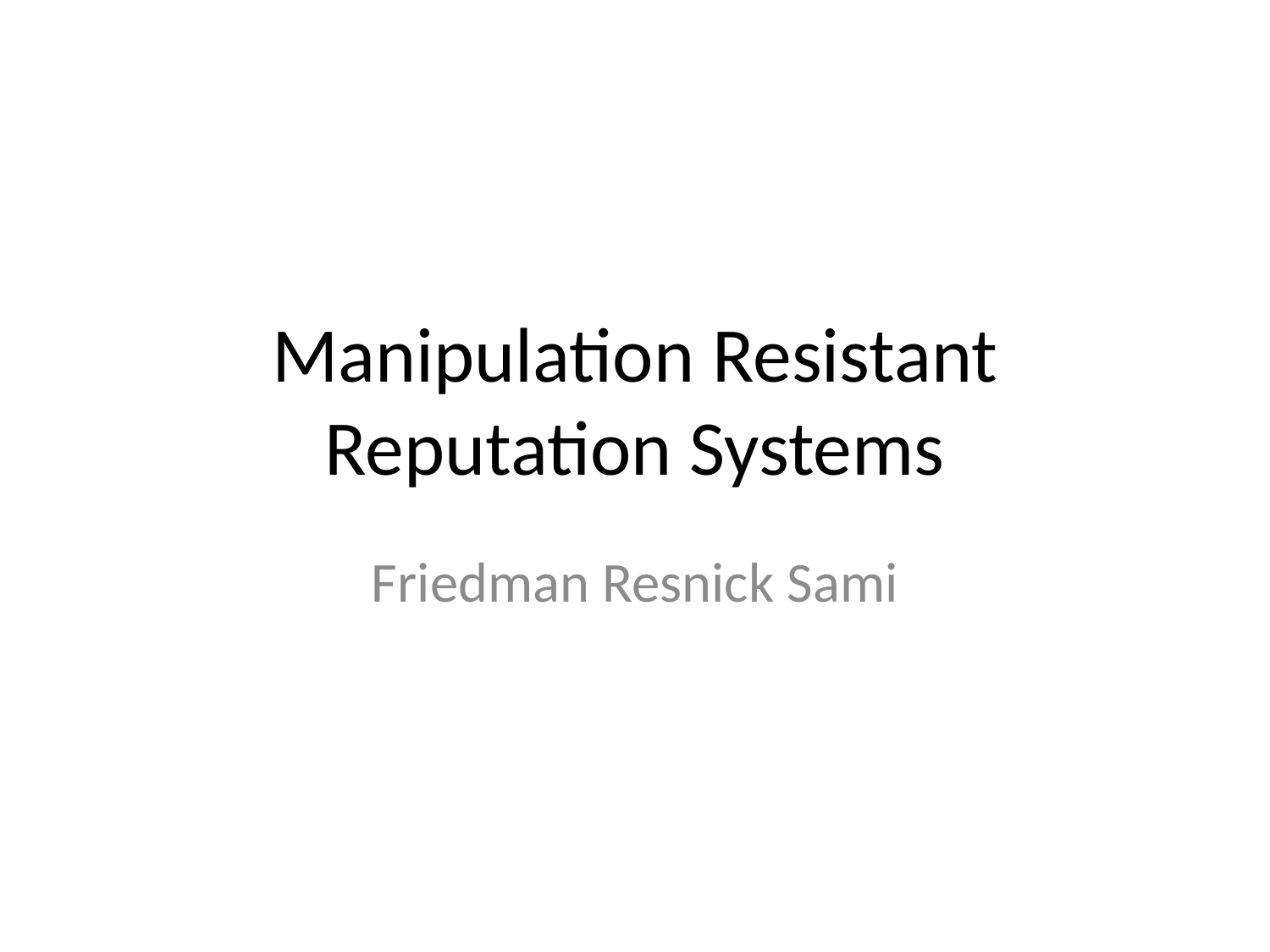

# Manipulation Resistant Reputation Systems
Friedman Resnick Sami